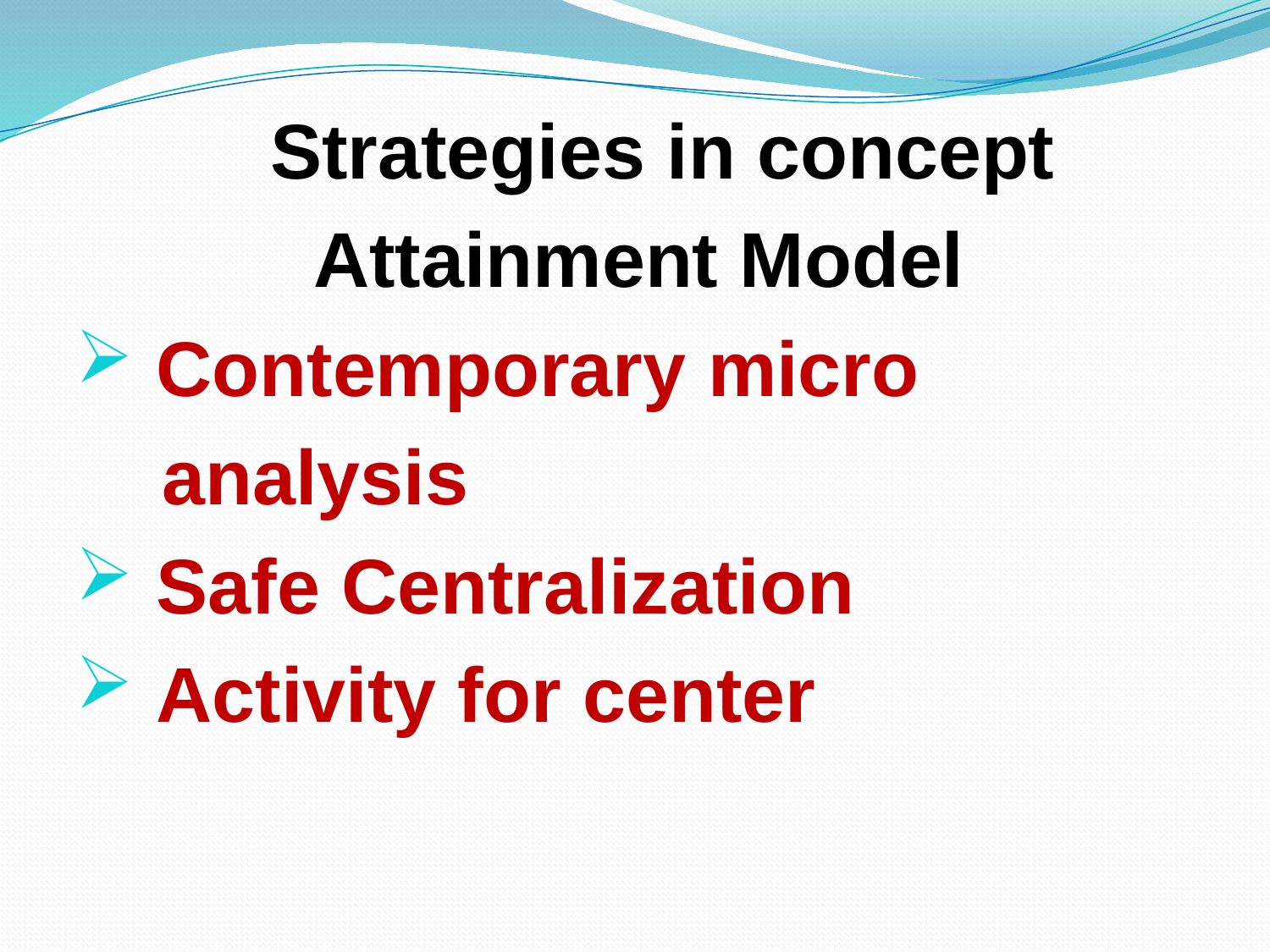

Strategies in concept
           Attainment Model
 Contemporary micro
    analysis
 Safe Centralization
 Activity for center